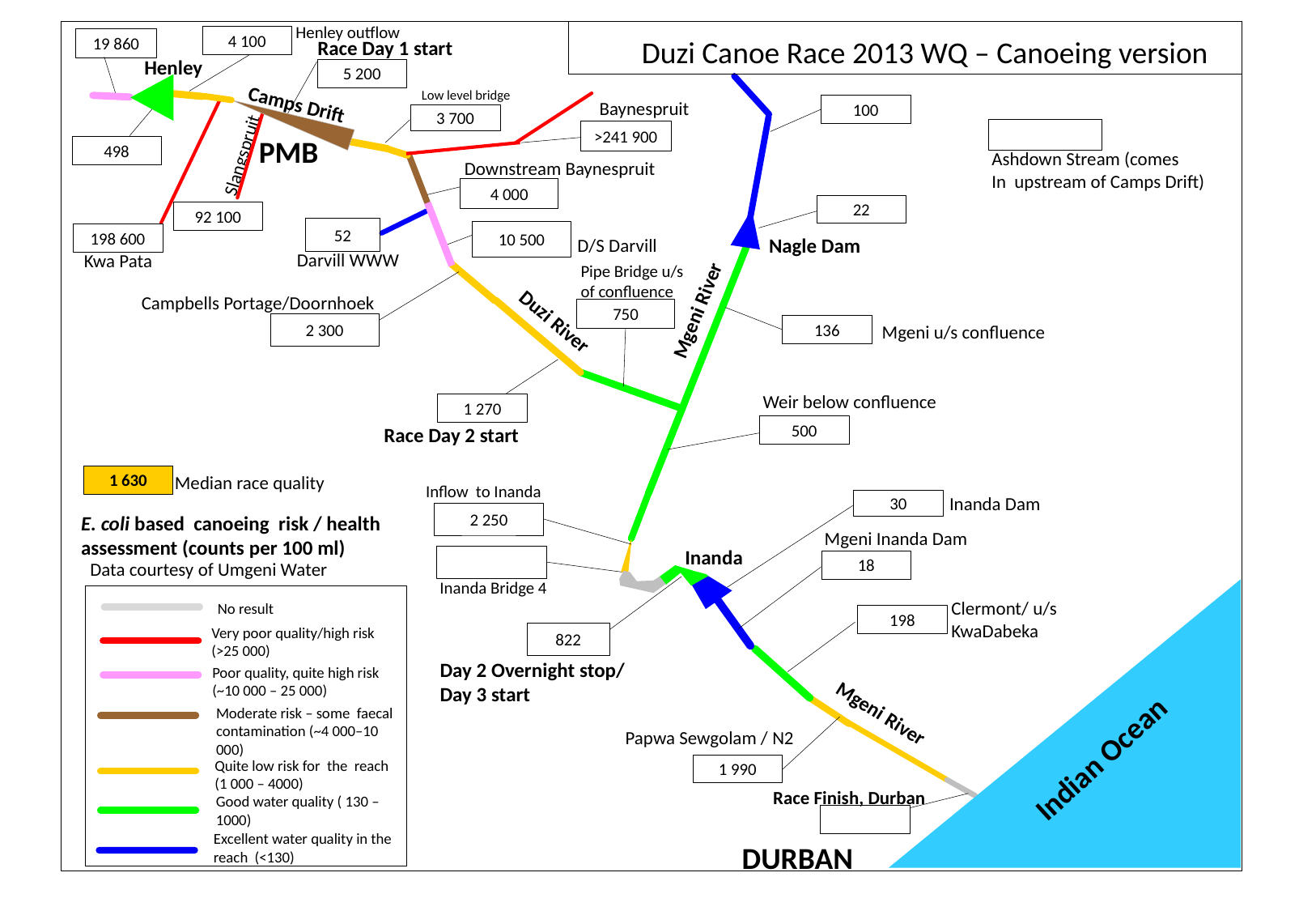

Henley outflow

4 100
Duzi Canoe Race 2013 WQ – Canoeing version
19 860
Race Day 1 start
Henley

5 200

Low level bridge
Camps Drift
Baynespruit
100
3 700

>241 900
PMB
498
Slangspruit
Ashdown Stream (comes
In  upstream of Camps Drift)
Downstream Baynespruit
4 000
22
92 100

52
10 500
198 600
Nagle Dam
D/S Darvill
Darvill WWW
Kwa Pata
Pipe Bridge u/s of confluence
Campbells Portage/Doornhoek
Mgeni River
750
Duzi River
2 300
Mgeni u/s confluence
136
Weir below confluence
1 270
500
Race Day 2 start
Median race quality
1 630
Inflow  to Inanda
Inanda Dam
30
2 250
E. coli based  canoeing  risk / health assessment (counts per 100 ml)
Mgeni Inanda Dam
Inanda

18
Data courtesy of Umgeni Water

Inanda Bridge 4

Clermont/ u/s
KwaDabeka
No result
198
Very poor quality/high risk (>25 000)
822
Day 2 Overnight stop/
Day 3 start
Poor quality, quite high risk (~10 000 – 25 000)
Mgeni River
Moderate risk – some  faecal  contamination (~4 000–10 000)
Papwa Sewgolam / N2
Indian Ocean
Quite low risk for  the  reach (1 000 – 4000)
1 990
Race Finish, Durban
Good water quality ( 130 – 1000)

Excellent water quality in the reach  (<130)
DURBAN